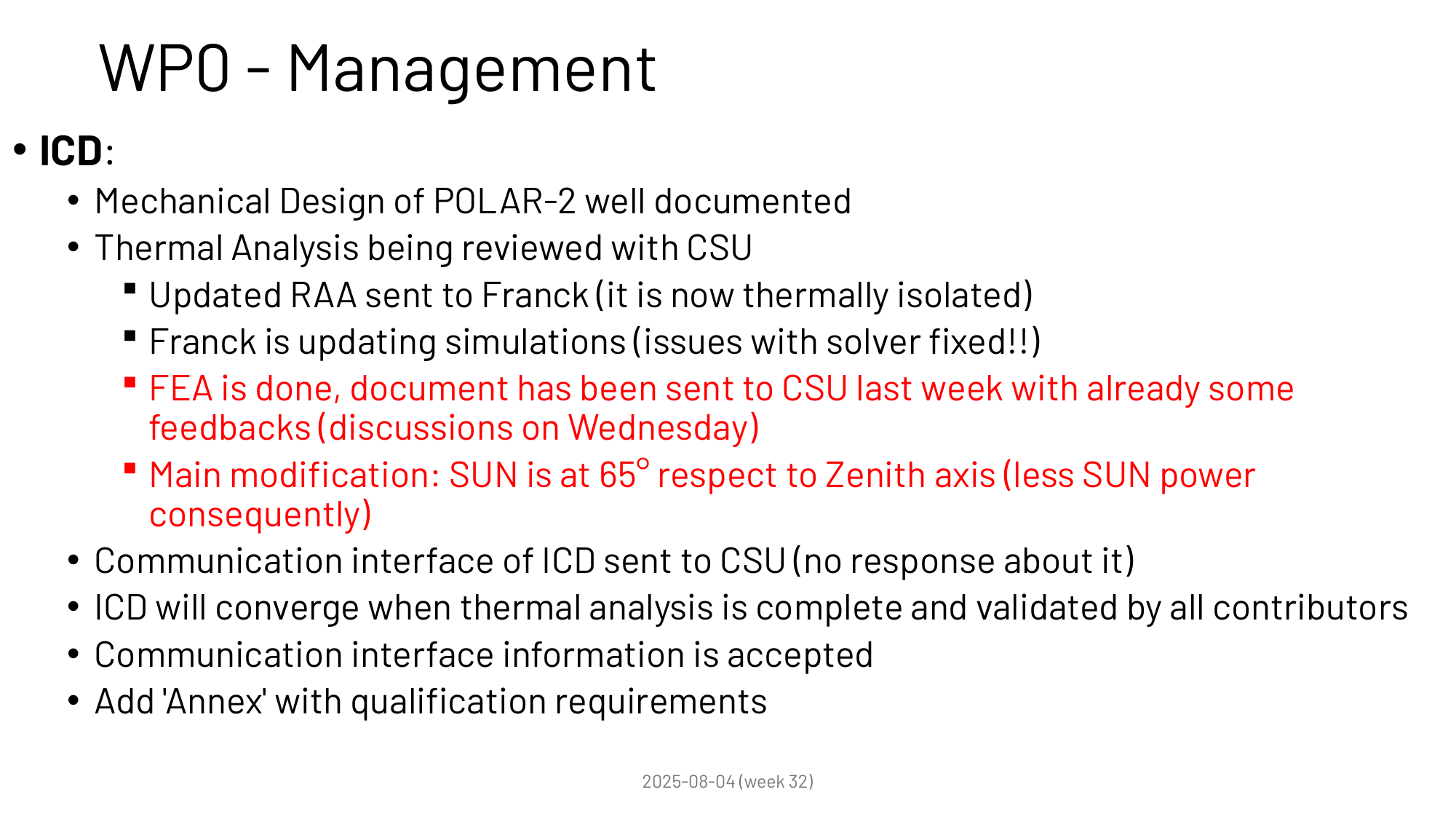

# WP0 - Management
ICD:
Mechanical Design of POLAR-2 well documented
Thermal Analysis being reviewed with CSU
Updated RAA sent to Franck (it is now thermally isolated)
Franck is updating simulations (issues with solver fixed!!)
FEA is done, document has been sent to CSU last week with already some feedbacks (discussions on Wednesday)
Main modification: SUN is at 65° respect to Zenith axis (less SUN power consequently)
Communication interface of ICD sent to CSU (no response about it)
ICD will converge when thermal analysis is complete and validated by all contributors
Communication interface information is accepted
Add 'Annex' with qualification requirements

2025-08-04 (week 32)